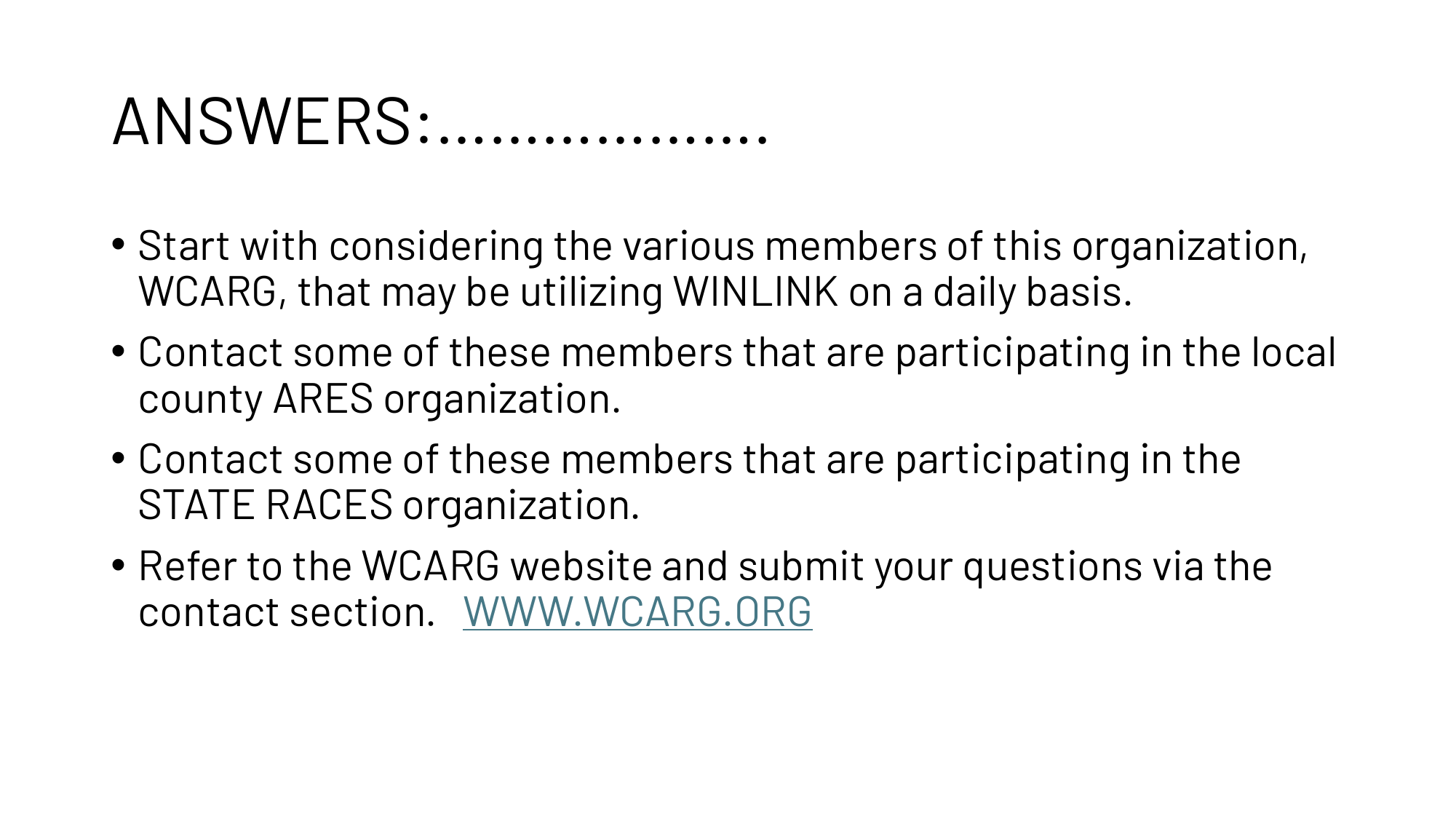

# ANSWERS:……………….
Start with considering the various members of this organization, WCARG, that may be utilizing WINLINK on a daily basis.
Contact some of these members that are participating in the local county ARES organization.
Contact some of these members that are participating in the STATE RACES organization.
Refer to the WCARG website and submit your questions via the contact section.   WWW.WCARG.ORG